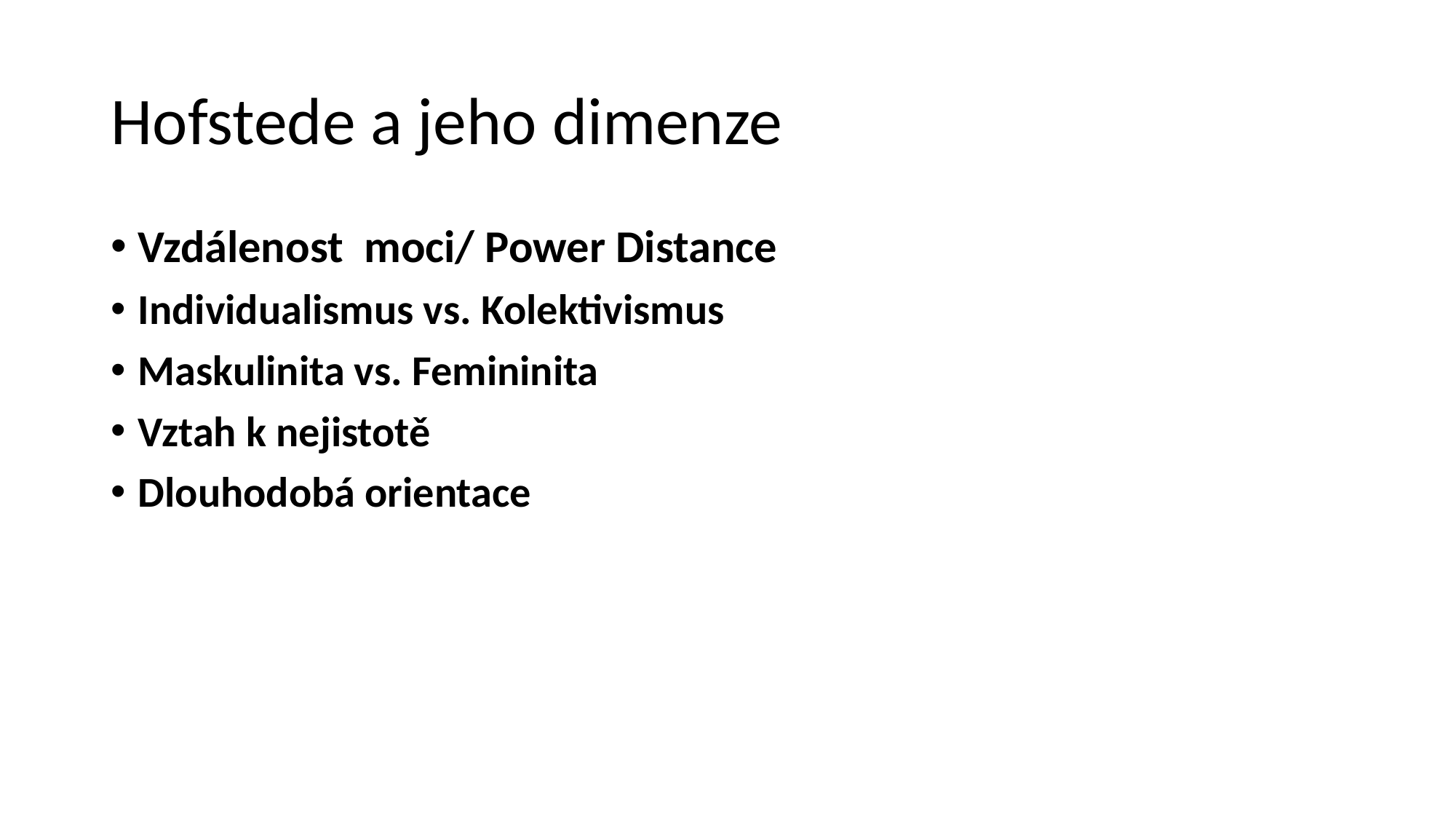

# Hofstede a jeho dimenze
Vzdálenost  moci/ Power Distance
Individualismus vs. Kolektivismus
Maskulinita vs. Femininita
Vztah k nejistotě
Dlouhodobá orientace